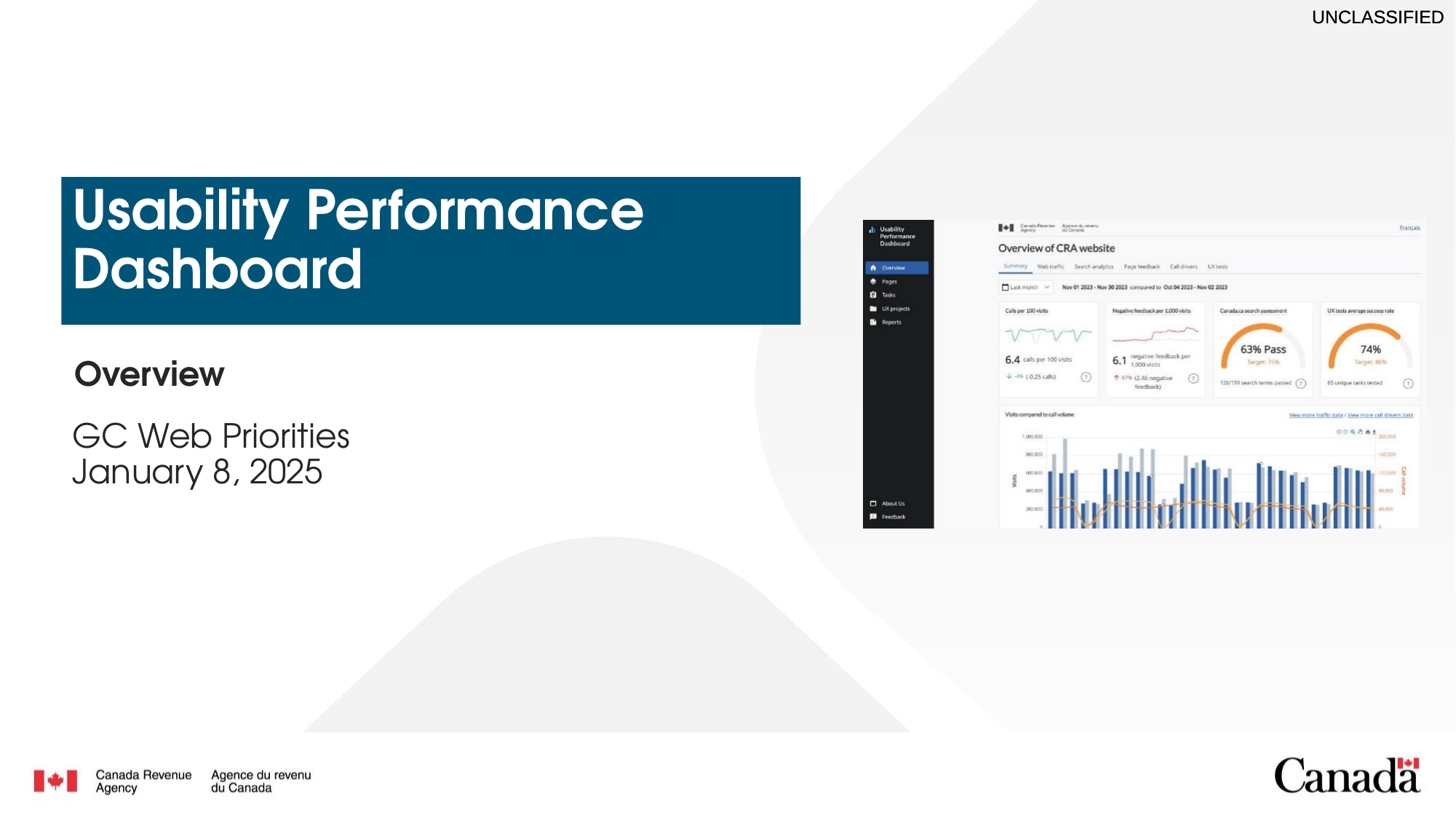

# Usability Performance Dashboard
Overview
GC Web Priorities
January 8, 2025